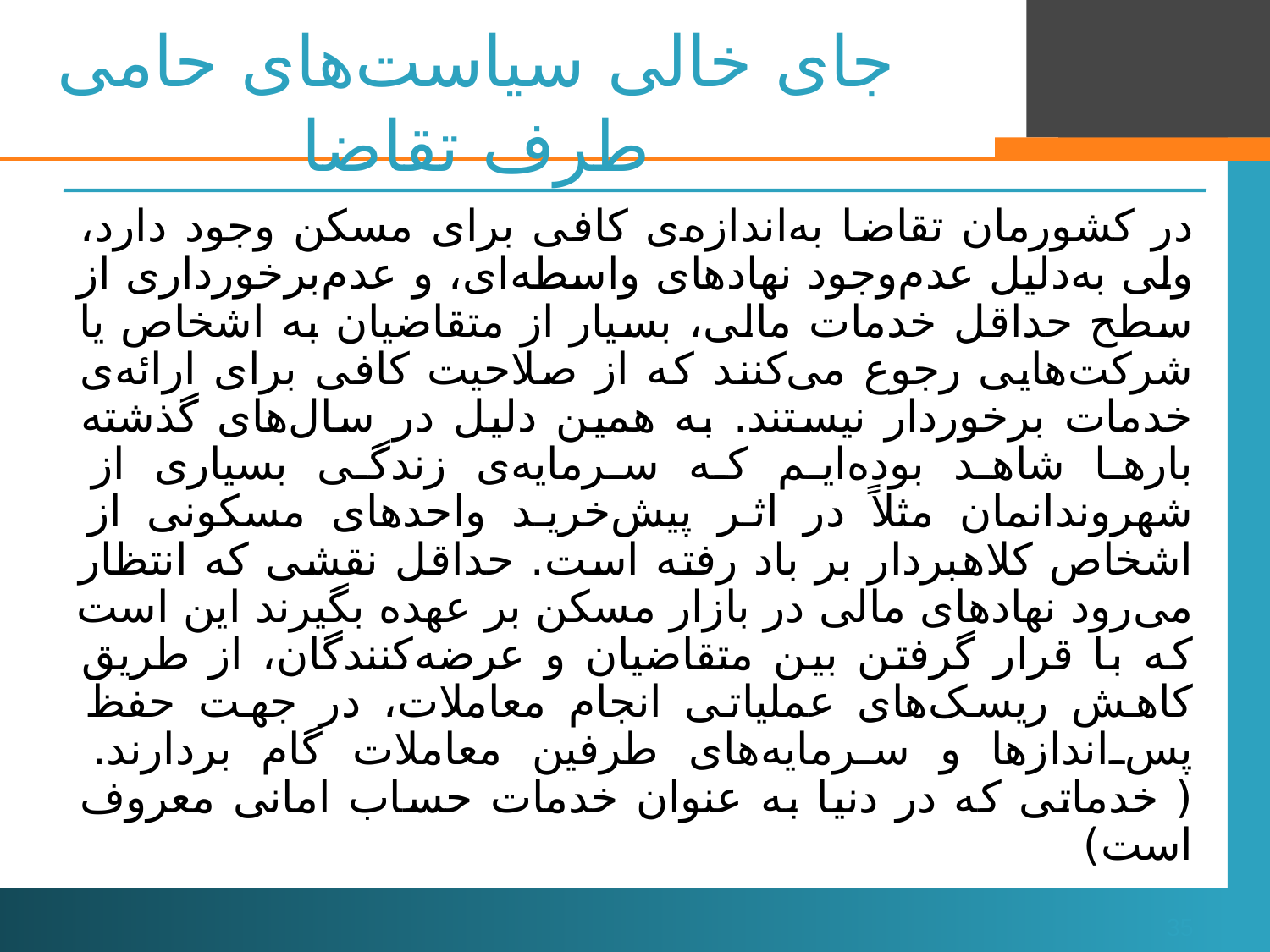

# جای خالی سیاست‌های حامی طرف تقاضا
در کشورمان تقاضا به‌اندازه‌ی کافی برای مسکن وجود دارد، ولی به‌دلیل عدم‌وجود نهادهای واسطه‌ای، و عدم‌برخورداری از سطح حداقل خدمات مالی، بسیار از متقاضیان به اشخاص یا شرکت‌هایی رجوع می‌کنند که از صلاحیت کافی برای ارائه‌ی خدمات برخوردار نیستند. به همین دلیل در سال‌های گذشته بارها شاهد بوده‌ایم که سرمایه‌ی زندگی بسیاری از شهروندانمان مثلاً در اثر پیش‌خرید واحدهای مسکونی از اشخاص کلاهبردار بر باد رفته است. حداقل نقشی که انتظار می‌رود نهادهای مالی در بازار مسکن بر عهده بگیرند این است که با قرار گرفتن بین متقاضیان و عرضه‌کنندگان، از طریق کاهش ریسک‌های عملیاتی انجام معاملات، در جهت حفظ پس‌اندازها و سرمایه‌های طرفین معاملات گام بردارند. ( خدماتی که در دنیا به عنوان خدمات حساب امانی معروف است)
35